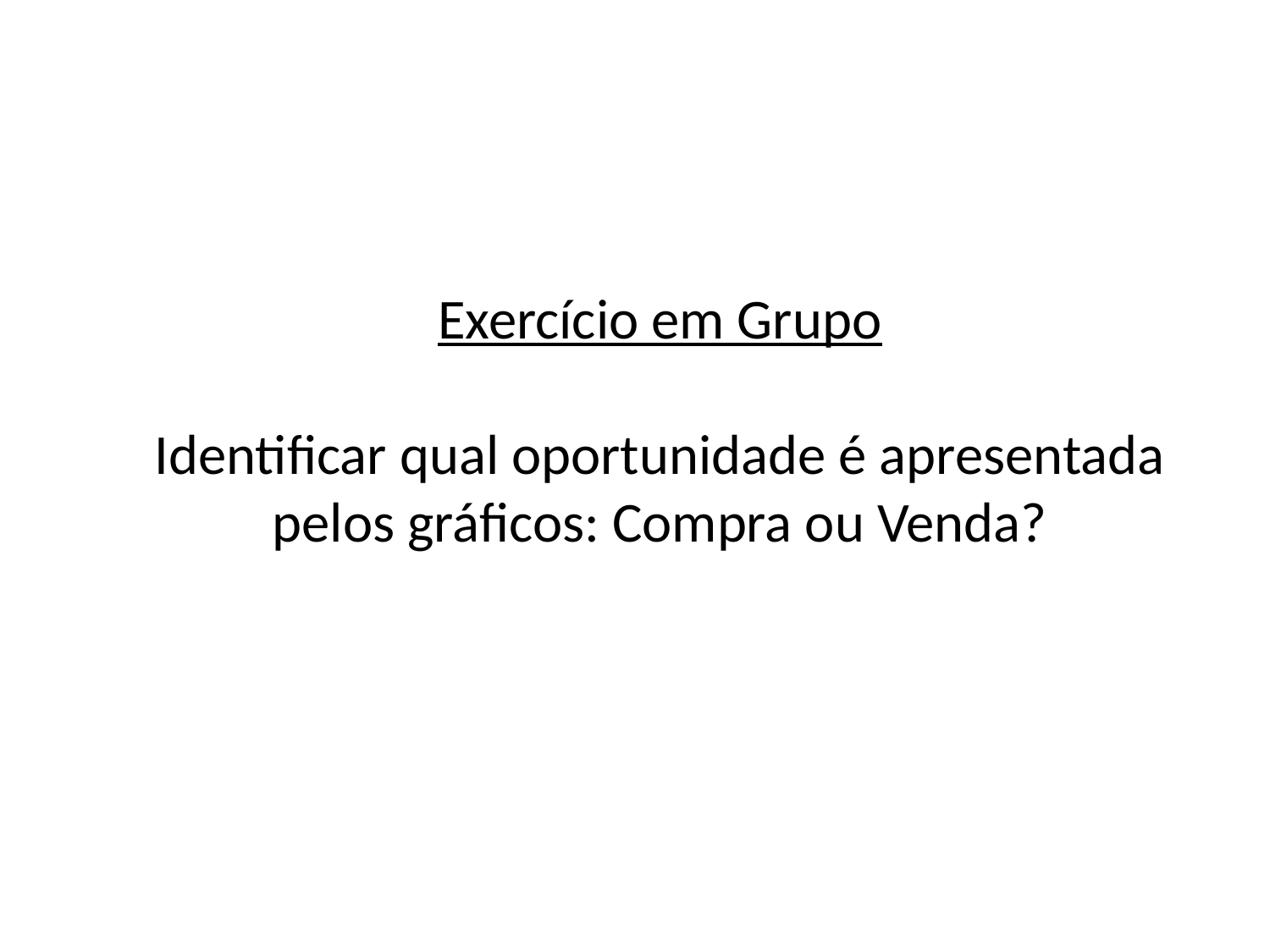

Exercício em Grupo

Identificar qual oportunidade é apresentada pelos gráficos: Compra ou Venda?